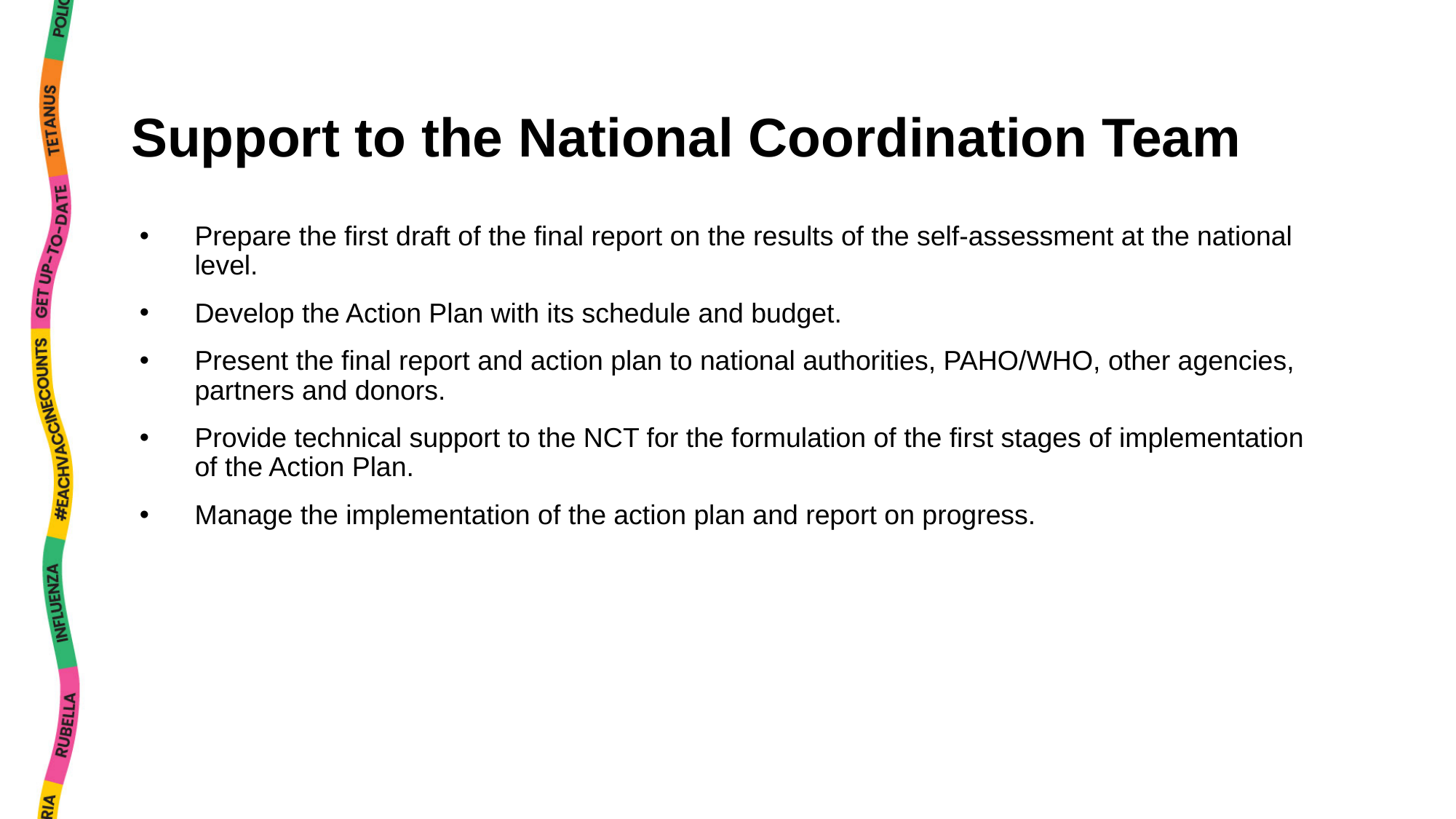

# Support to the National Coordination Team
Prepare the first draft of the final report on the results of the self-assessment at the national level.
Develop the Action Plan with its schedule and budget.
Present the final report and action plan to national authorities, PAHO/WHO, other agencies, partners and donors.
Provide technical support to the NCT for the formulation of the first stages of implementation of the Action Plan.
Manage the implementation of the action plan and report on progress.